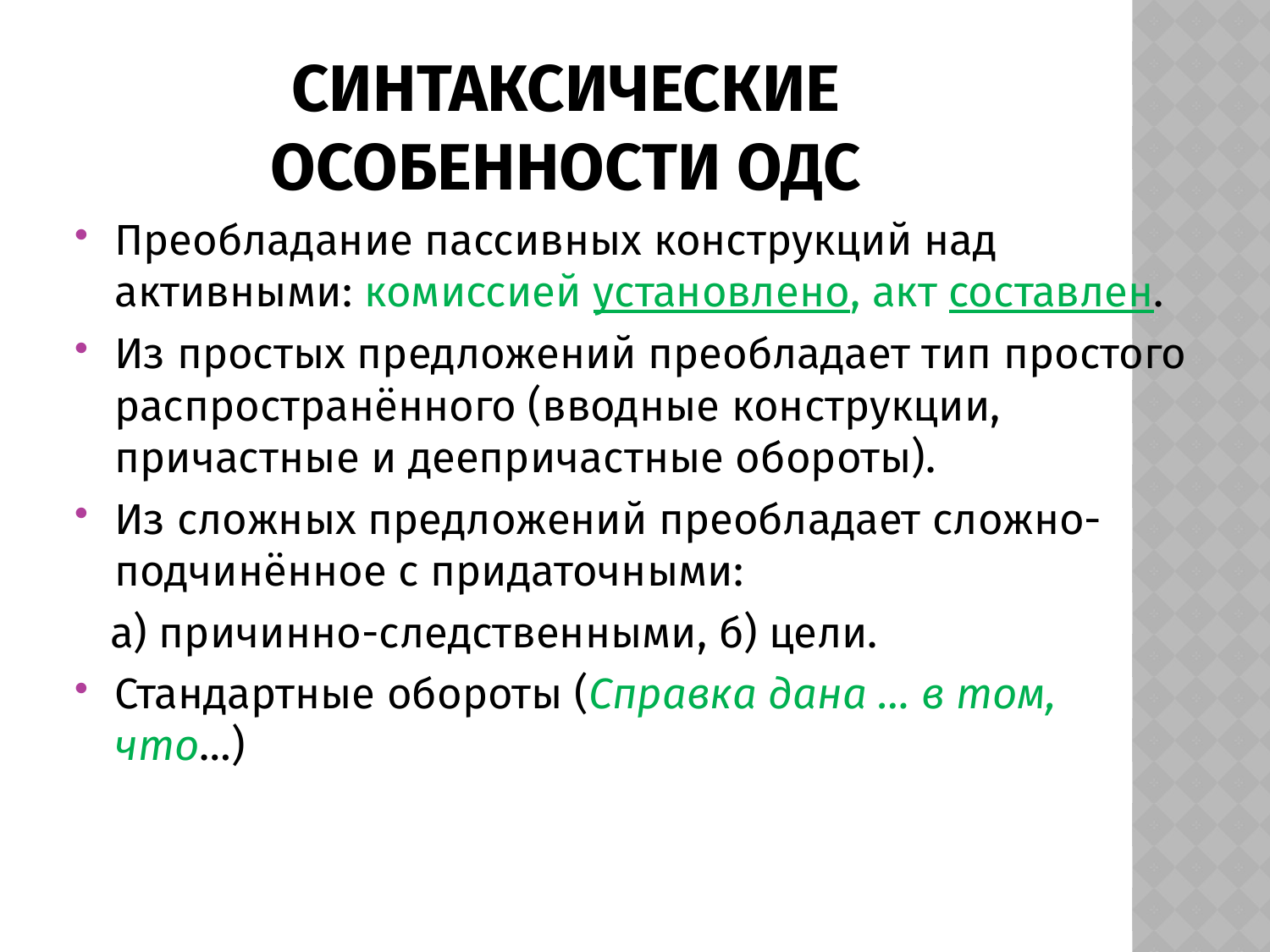

# Синтаксические особенности ОДС
Преобладание пассивных конструкций над активными: комиссией установлено, акт составлен.
Из простых предложений преобладает тип простого распространённого (вводные конструкции, причастные и деепричастные обороты).
Из сложных предложений преобладает сложно-подчинённое с придаточными:
   а) причинно-следственными, б) цели.
Стандартные обороты (Справка дана … в том, что…)